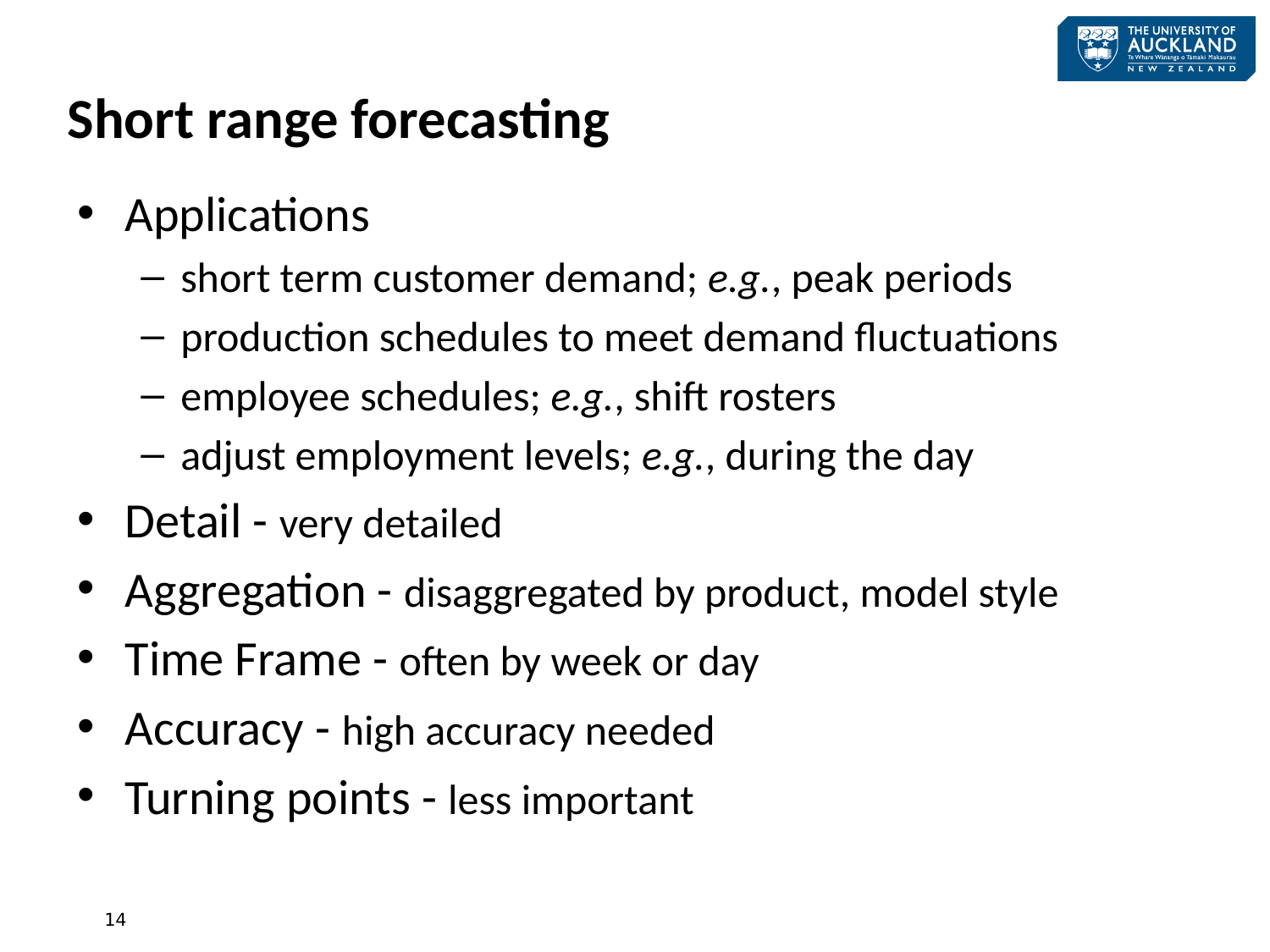

# Short range forecasting
Applications
short term customer demand; e.g., peak periods
production schedules to meet demand fluctuations
employee schedules; e.g., shift rosters
adjust employment levels; e.g., during the day
Detail - very detailed
Aggregation - disaggregated by product, model style
Time Frame - often by week or day
Accuracy - high accuracy needed
Turning points - less important
14